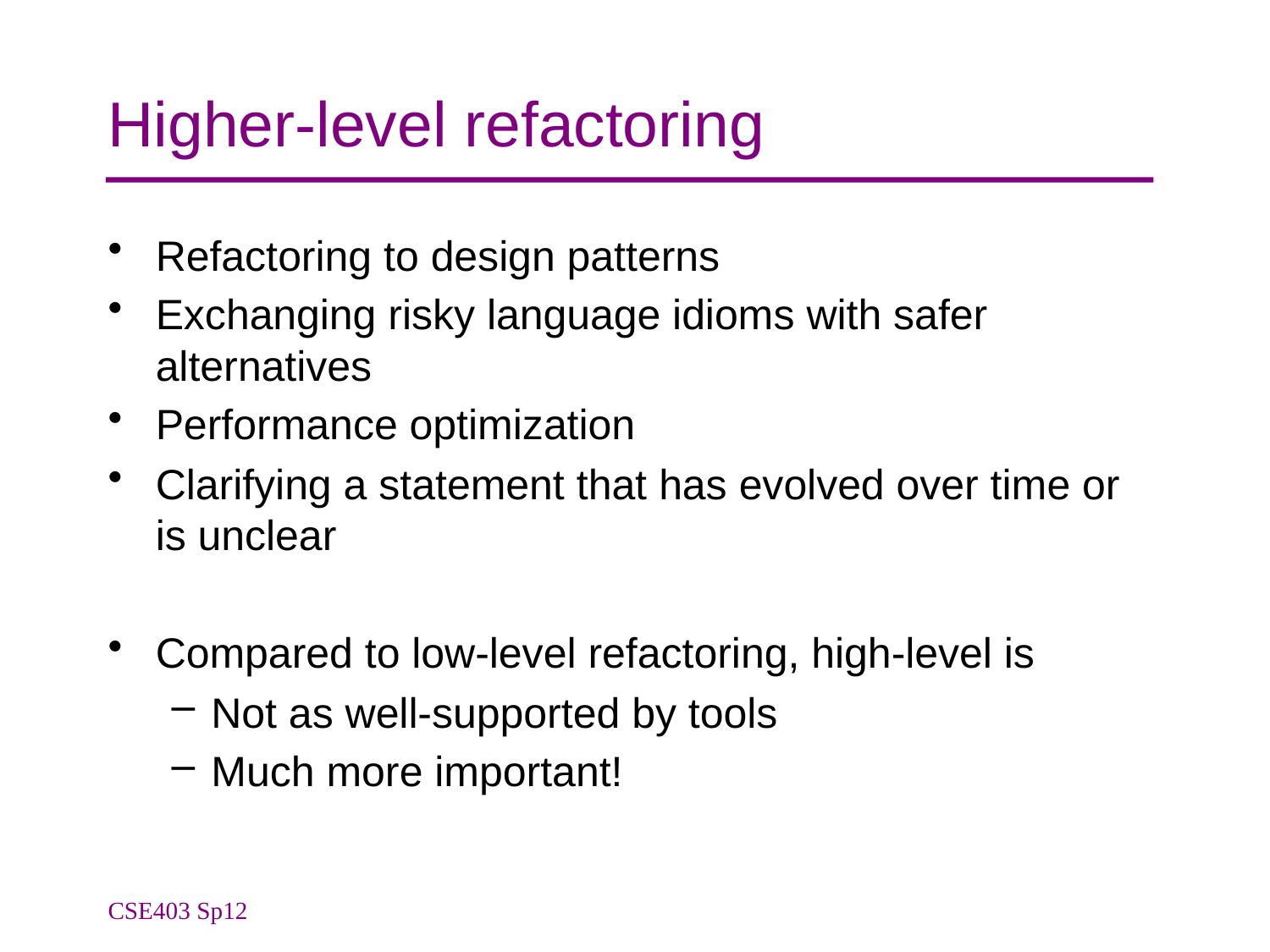

# Higher-level refactoring
Refactoring to design patterns
Exchanging risky language idioms with safer alternatives
Performance optimization
Clarifying a statement that has evolved over time or is unclear

Compared to low-level refactoring, high-level is
Not as well-supported by tools
Much more important!

CSE403 Sp12